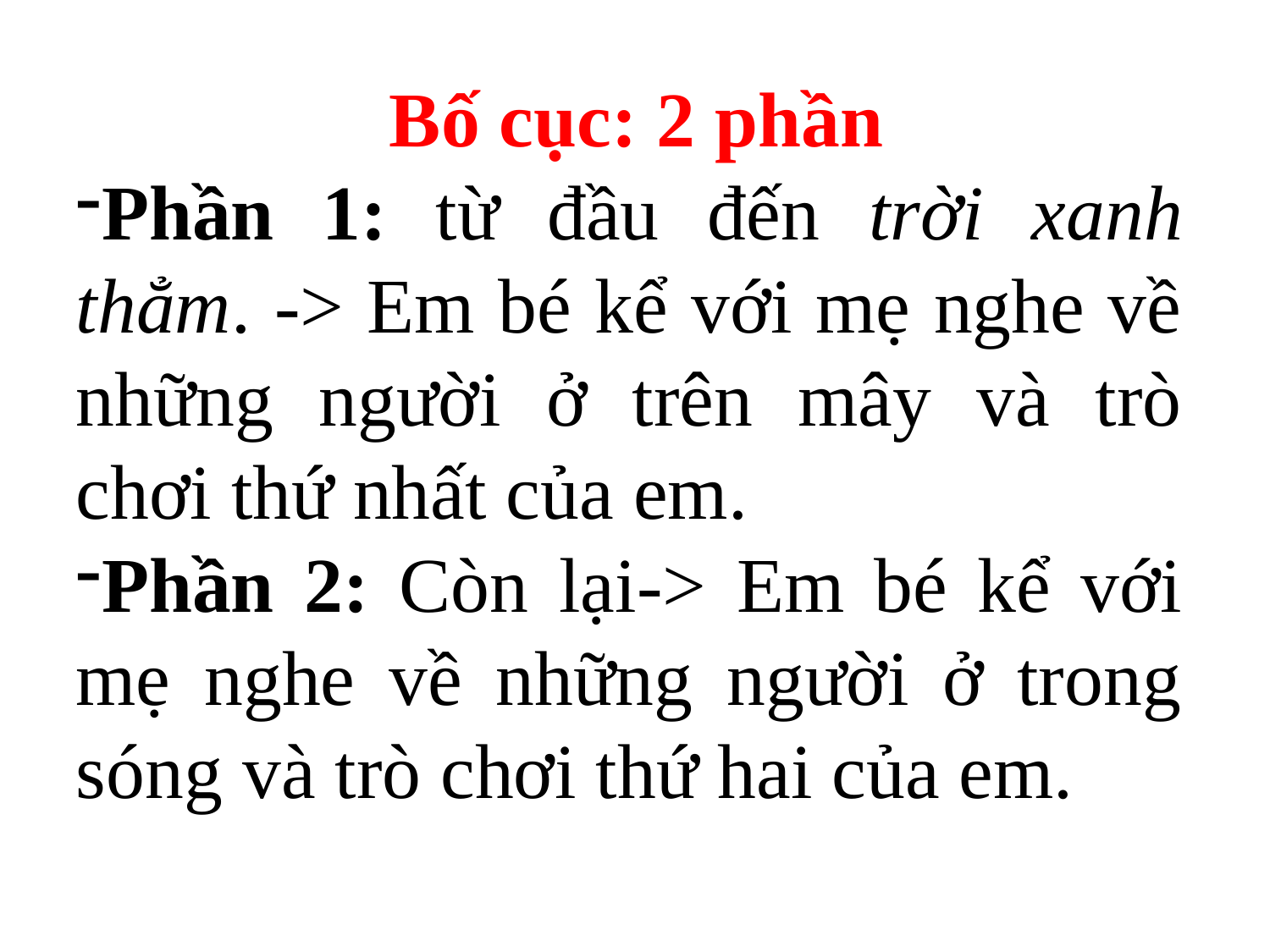

Bố cục: 2 phần
Phần 1: từ đầu đến trời xanh thẳm. -> Em bé kể với mẹ nghe về những người ở trên mây và trò chơi thứ nhất của em.
Phần 2: Còn lại-> Em bé kể với mẹ nghe về những người ở trong sóng và trò chơi thứ hai của em.